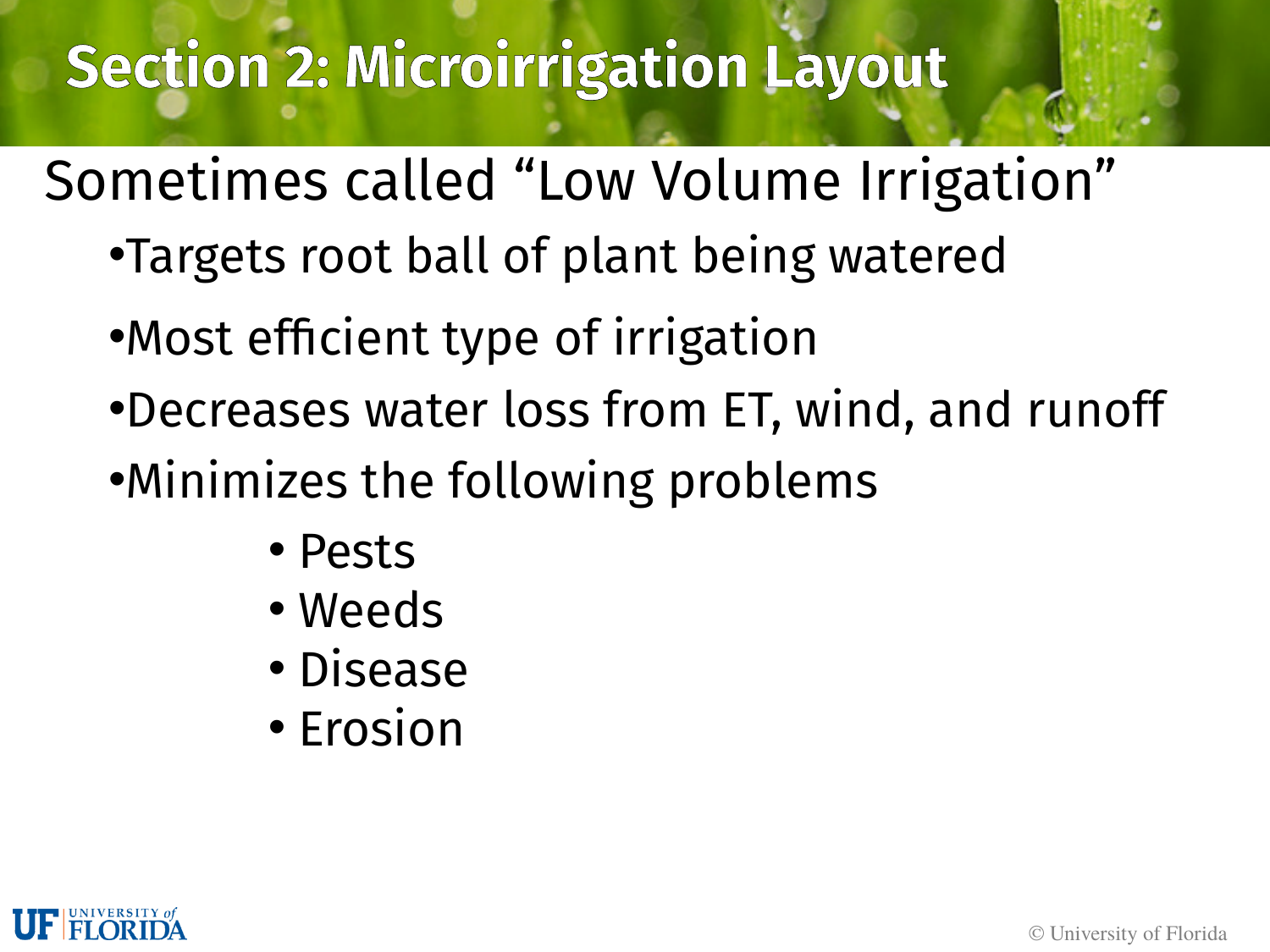

# Section 2: Microirrigation Layout
Sometimes called “Low Volume Irrigation”
Targets root ball of plant being watered
Most efficient type of irrigation
Decreases water loss from ET, wind, and runoff
Minimizes the following problems
Pests
Weeds
Disease
Erosion